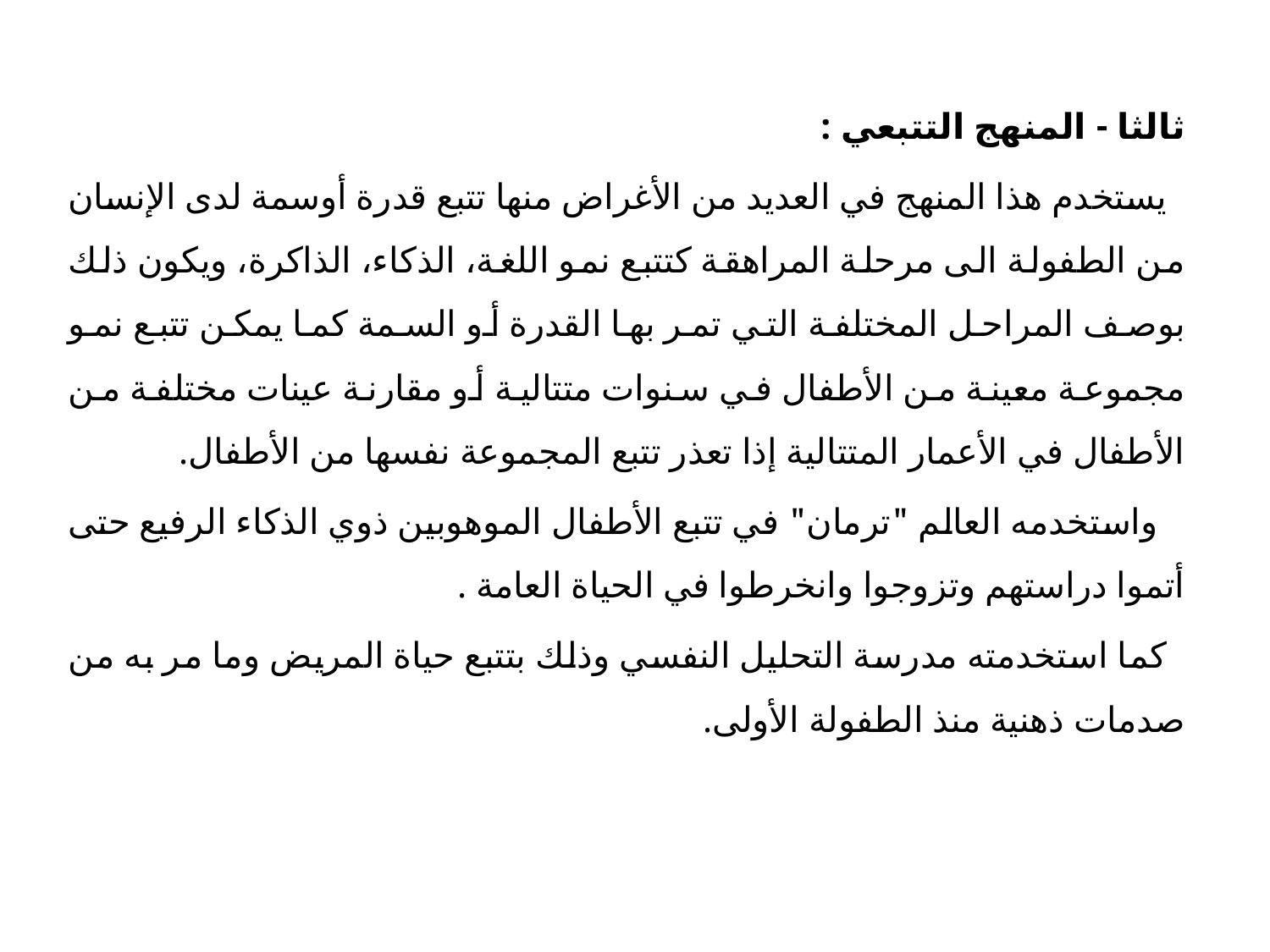

ثالثا - المنهج التتبعي :
  يستخدم هذا المنهج في العديد من الأغراض منها تتبع قدرة أوسمة لدى الإنسان من الطفولة الى مرحلة المراهقة كتتبع نمو اللغة، الذكاء، الذاكرة، ويكون ذلك بوصف المراحل المختلفة التي تمر بها القدرة أو السمة كما يمكن تتبع نمو مجموعة معينة من الأطفال في سنوات متتالية أو مقارنة عينات مختلفة من الأطفال في الأعمار المتتالية إذا تعذر تتبع المجموعة نفسها من الأطفال.
   واستخدمه العالم "ترمان" في تتبع الأطفال الموهوبين ذوي الذكاء الرفيع حتى أتموا دراستهم وتزوجوا وانخرطوا في الحياة العامة .
  كما استخدمته مدرسة التحليل النفسي وذلك بتتبع حياة المريض وما مر به من صدمات ذهنية منذ الطفولة الأولى.